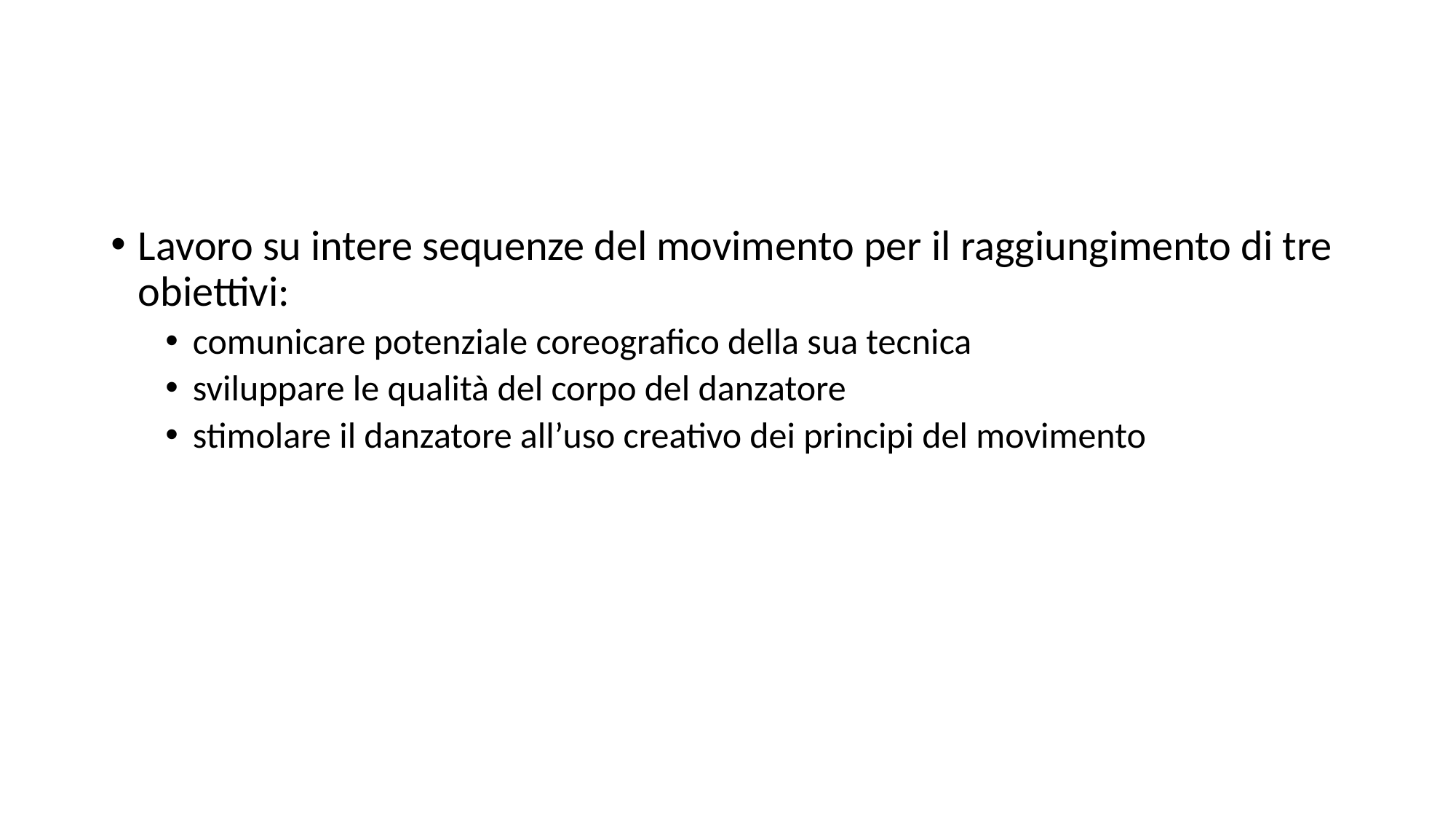

Lavoro su intere sequenze del movimento per il raggiungimento di tre obiettivi:
comunicare potenziale coreografico della sua tecnica
sviluppare le qualità del corpo del danzatore
stimolare il danzatore all’uso creativo dei principi del movimento